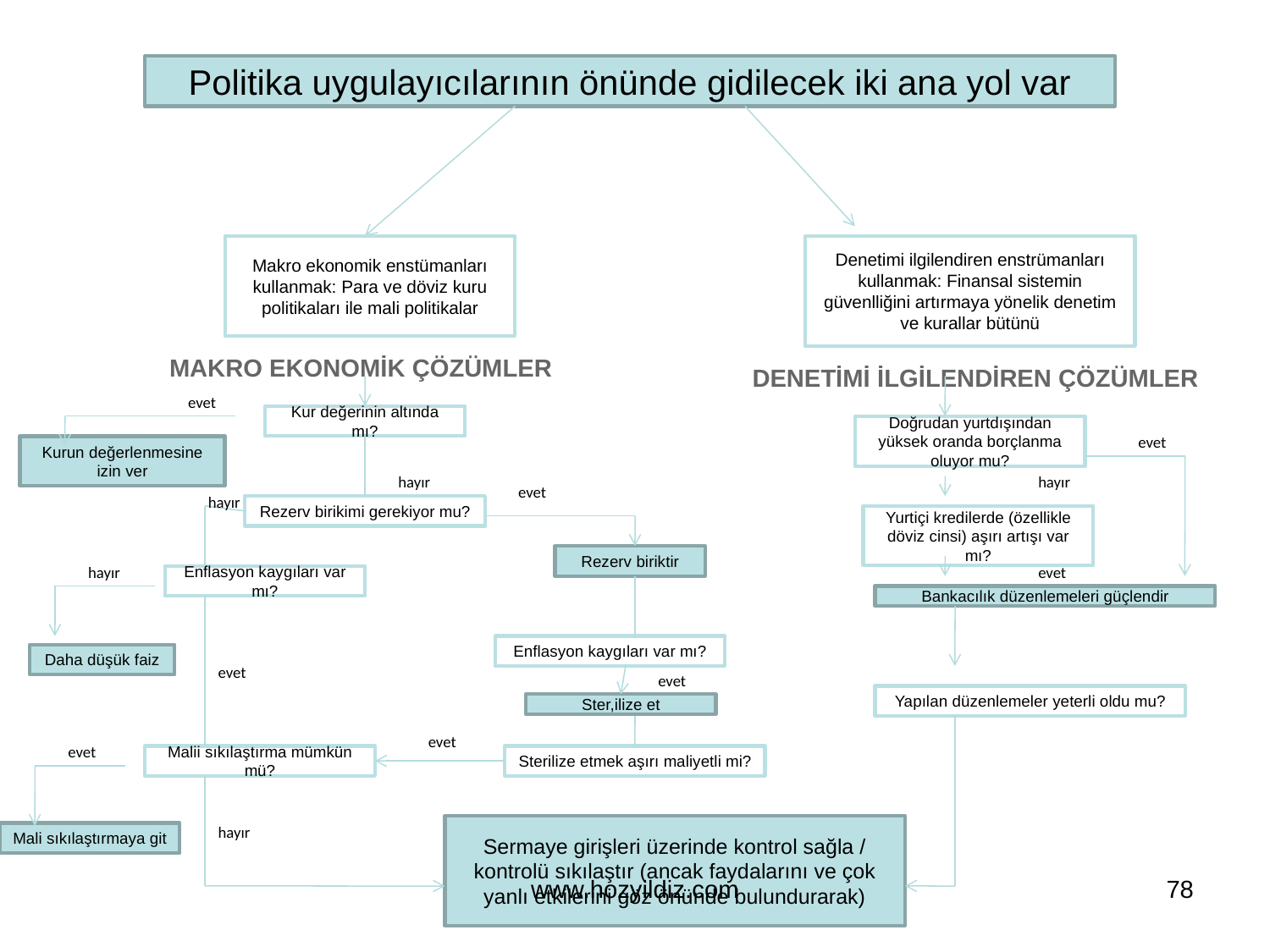

Politika uygulayıcılarının önünde gidilecek iki ana yol var
Politika uygulayıcılarının önünde gidilecek iki ana yol var
Makro ekonomik enstümanları
kullanmak: Para ve döviz kuru
politikaları ile mali politikalar
Denetimi ilgilendiren enstrümanları
kullanmak: Finansal sistemin güvenlliğini artırmaya yönelik denetim ve kurallar bütünü
MAKRO EKONOMİK ÇÖZÜMLER

DENETİMİ İLGİLENDİREN ÇÖZÜMLER
evet
Kur değerinin altında mı?
Doğrudan yurtdışından yüksek oranda borçlanma oluyor mu?
evet
Kurun değerlenmesine izin ver
hayır
hayır
evet
hayır
Rezerv birikimi gerekiyor mu?
Yurtiçi kredilerde (özellikle döviz cinsi) aşırı artışı var mı?
Rezerv biriktir
hayır
evet
Enflasyon kaygıları var mı?
Bankacılık düzenlemeleri güçlendir
Enflasyon kaygıları var mı?
Daha düşük faiz
evet
evet
Yapılan düzenlemeler yeterli oldu mu?
Ster,ilize et
evet
evet
Malii sıkılaştırma mümkün mü?
Sterilize etmek aşırı maliyetli mi?
hayır
Sermaye girişleri üzerinde kontrol sağla / kontrolü sıkılaştır (ancak faydalarını ve çok yanlı etkilerini göz önünde bulundurarak)
Mali sıkılaştırmaya git
www.hozyildiz.com
78